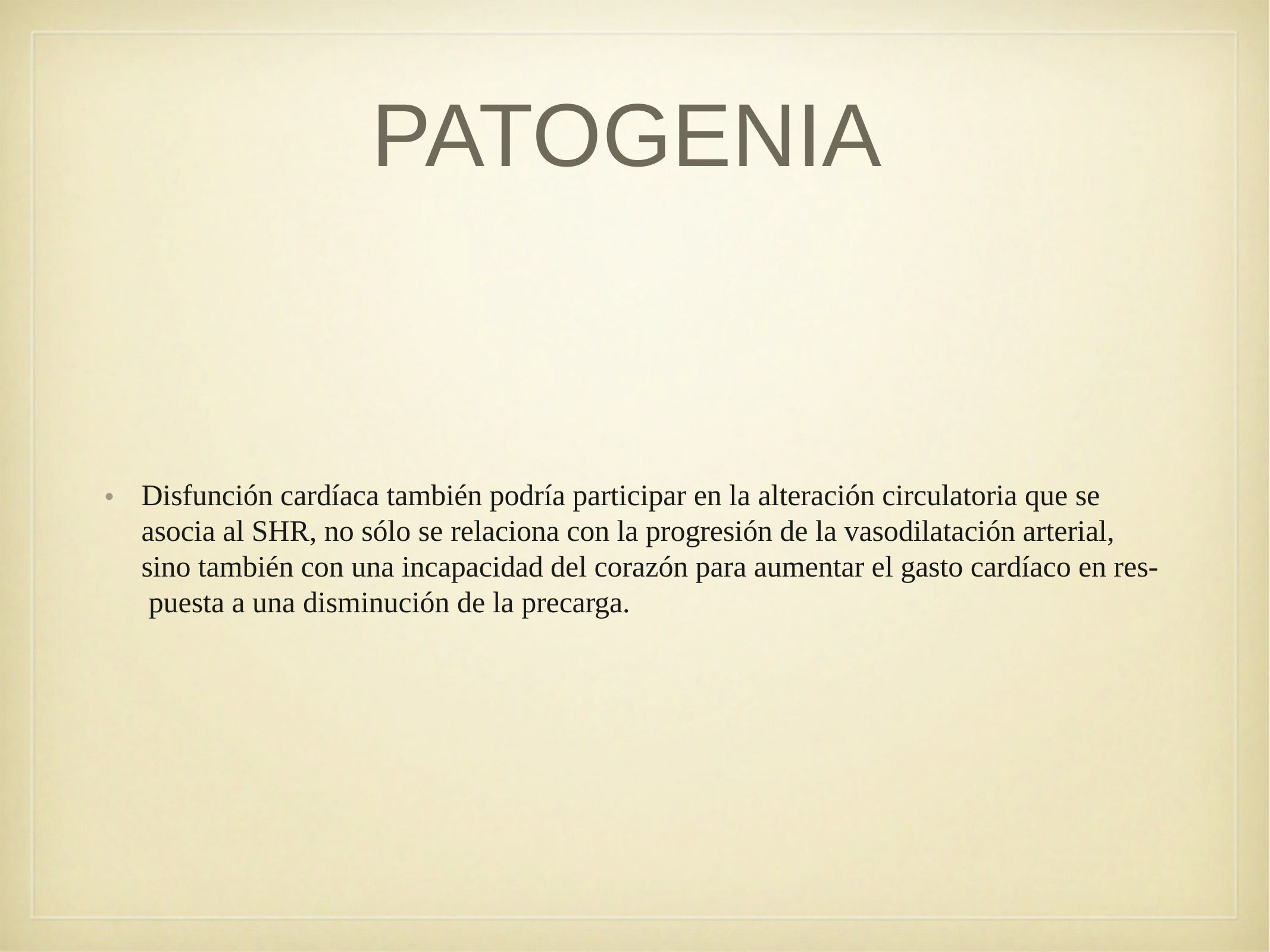

# PATOGENIA
Disfunción cardíaca también podría participar en la alteración circulatoria que se  asocia al SHR, no sólo se relaciona con la progresión de la vasodilatación arterial,  sino también con una incapacidad del corazón para aumentar el gasto cardíaco en res-  puesta a una disminución de la precarga.
•